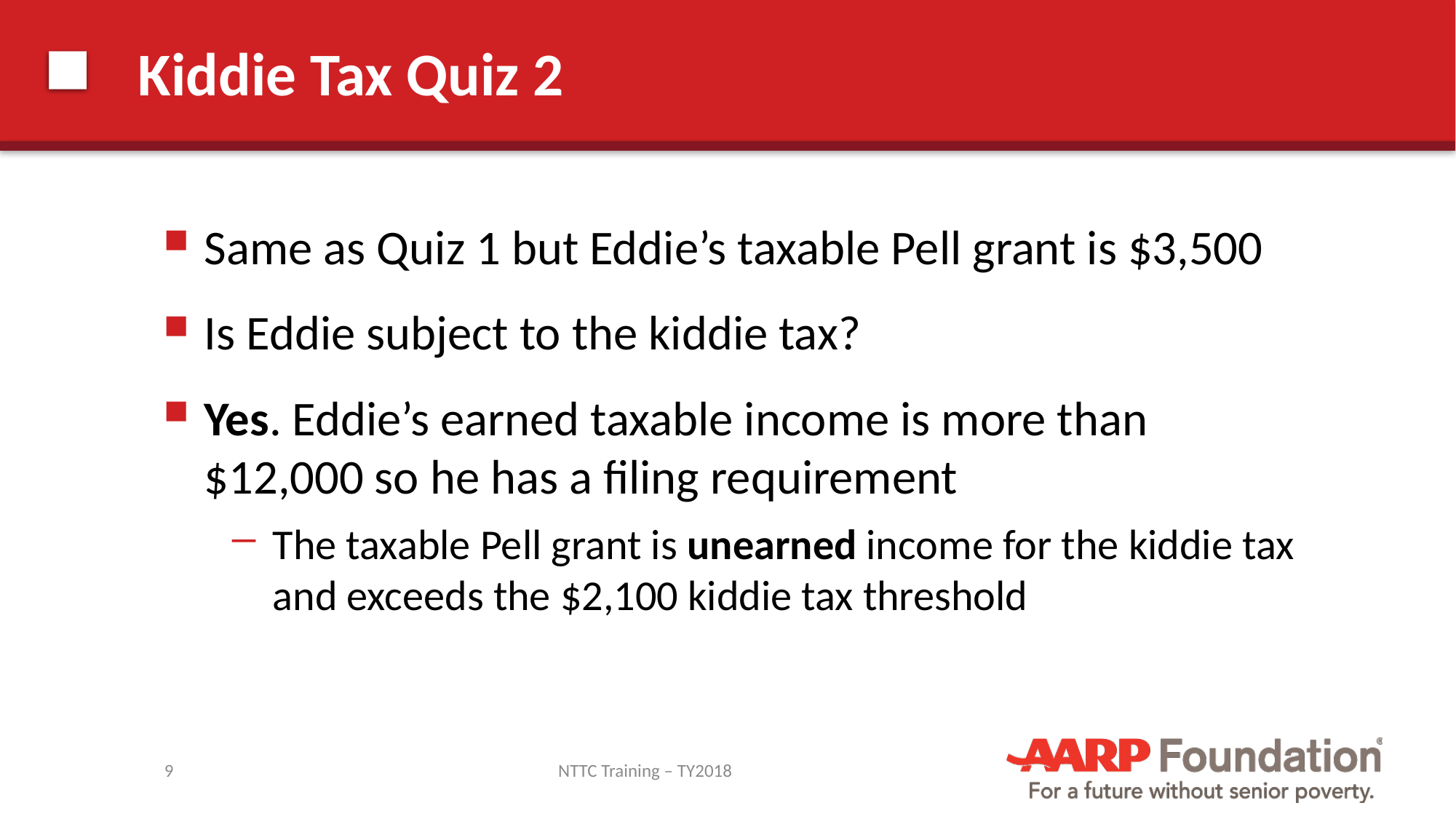

# Kiddie Tax Quiz 2
Same as Quiz 1 but Eddie’s taxable Pell grant is $3,500
Is Eddie subject to the kiddie tax?
Yes. Eddie’s earned taxable income is more than $12,000 so he has a filing requirement
The taxable Pell grant is unearned income for the kiddie tax and exceeds the $2,100 kiddie tax threshold
9
NTTC Training – TY2018